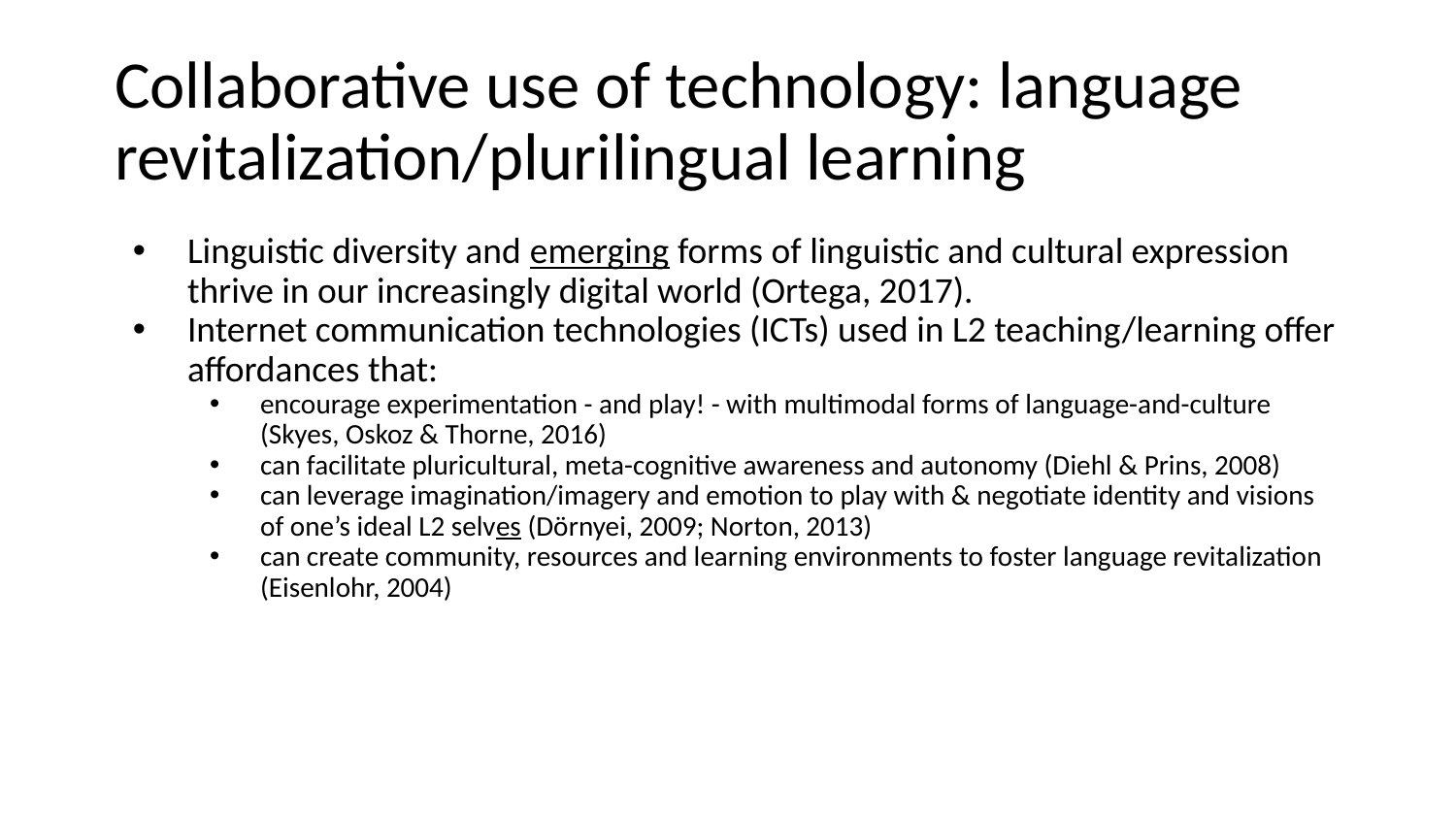

# Collaborative use of technology: language revitalization/plurilingual learning
Linguistic diversity and emerging forms of linguistic and cultural expression thrive in our increasingly digital world (Ortega, 2017).
Internet communication technologies (ICTs) used in L2 teaching/learning offer affordances that:
encourage experimentation - and play! - with multimodal forms of language-and-culture (Skyes, Oskoz & Thorne, 2016)
can facilitate pluricultural, meta-cognitive awareness and autonomy (Diehl & Prins, 2008)
can leverage imagination/imagery and emotion to play with & negotiate identity and visions of one’s ideal L2 selves (Dörnyei, 2009; Norton, 2013)
can create community, resources and learning environments to foster language revitalization (Eisenlohr, 2004)